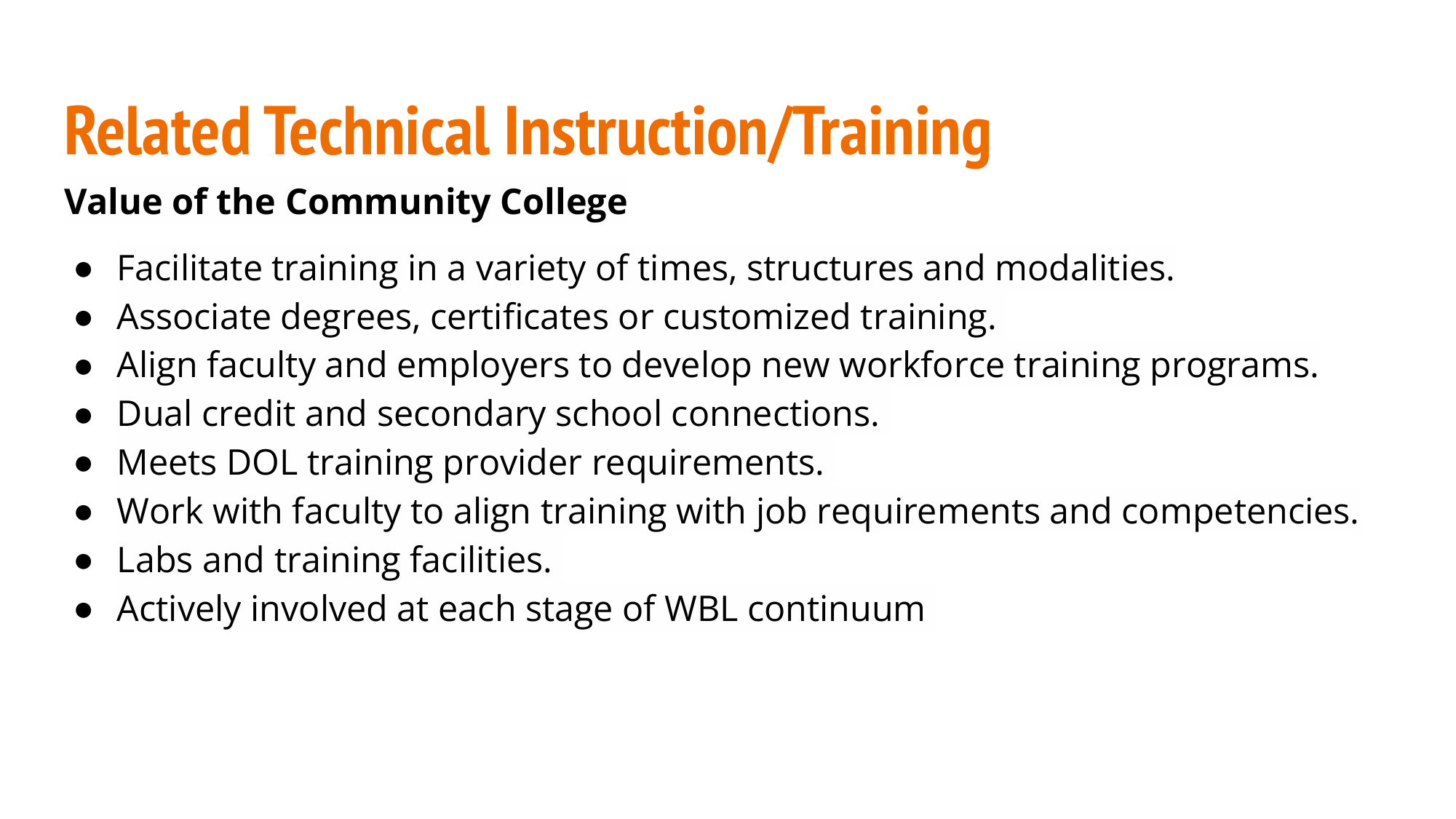

# Related Technical Instruction/Training
Value of the Community College
Facilitate training in a variety of times, structures and modalities.
Associate degrees, certificates or customized training.
Align faculty and employers to develop new workforce training programs.
Dual credit and secondary school connections.
Meets DOL training provider requirements.
Work with faculty to align training with job requirements and competencies.
Labs and training facilities.
Actively involved at each stage of WBL continuum